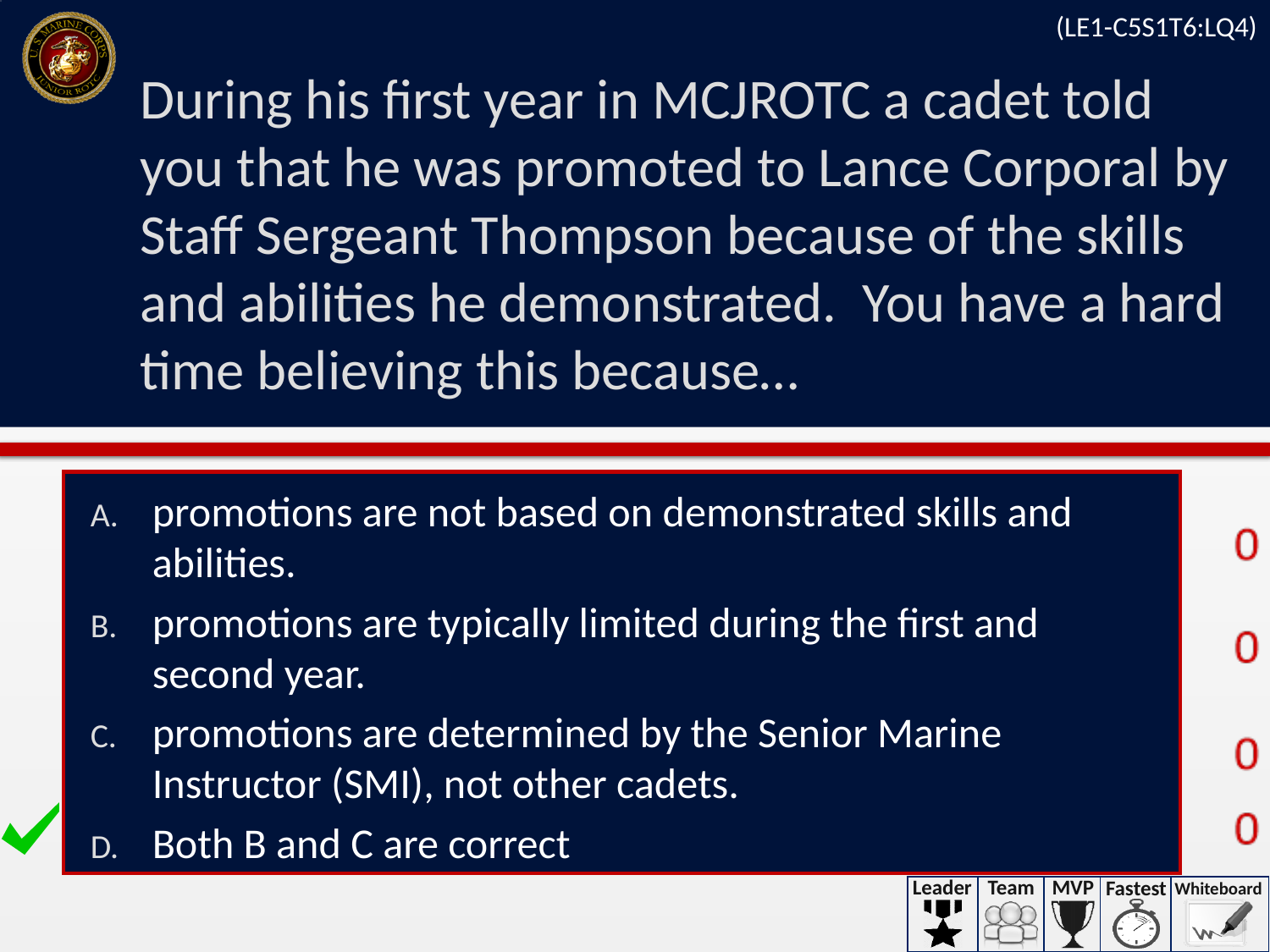

(LE1-C5S1T6:LQ4)
# During his first year in MCJROTC a cadet told you that he was promoted to Lance Corporal by Staff Sergeant Thompson because of the skills and abilities he demonstrated.  You have a hard time believing this because…

promotions are not based on demonstrated skills and abilities.
promotions are typically limited during the first and second year.
promotions are determined by the Senior Marine Instructor (SMI), not other cadets.
Both B and C are correct